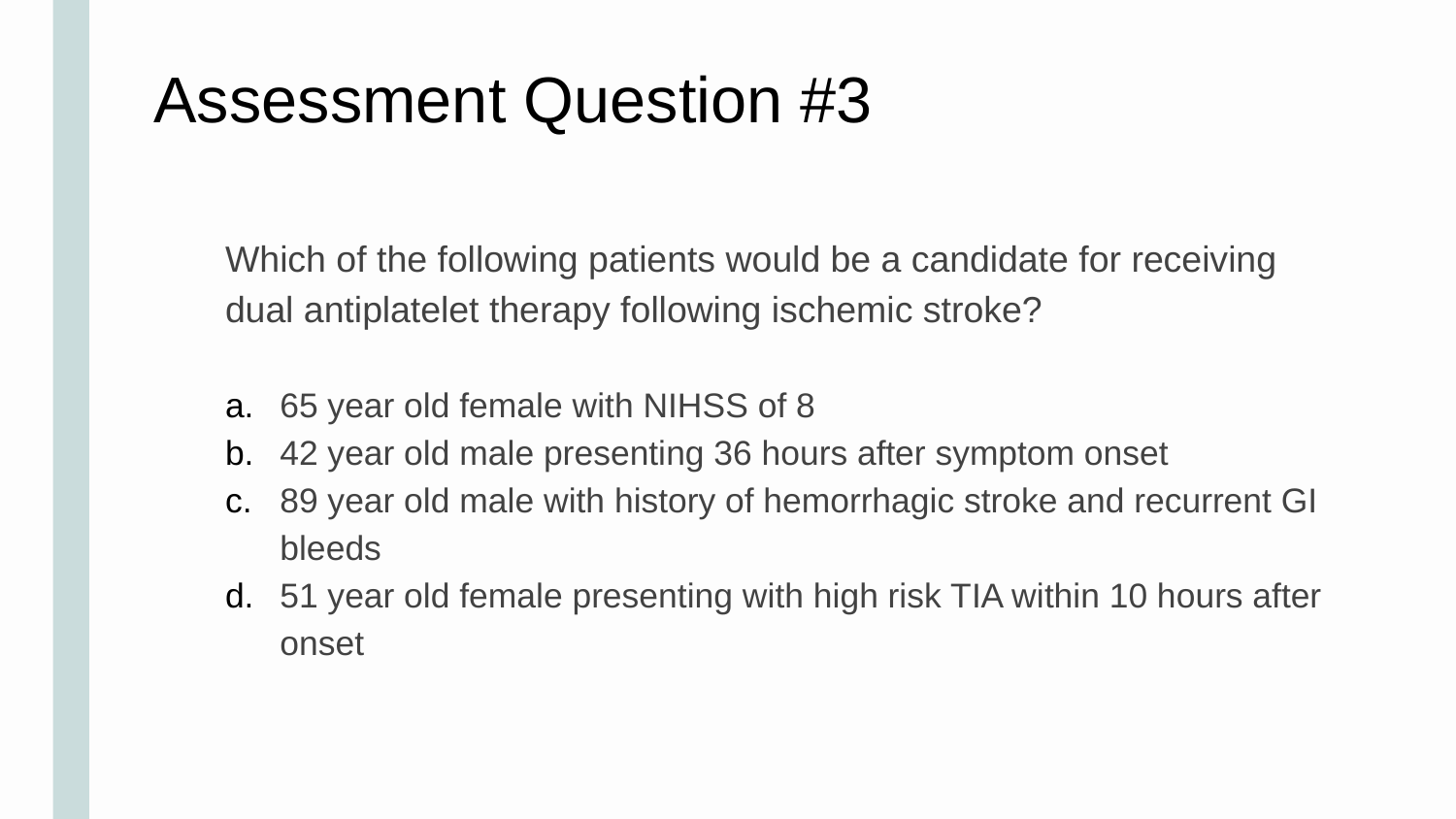

Assessment Question #3
Which of the following patients would be a candidate for receiving dual antiplatelet therapy following ischemic stroke?

65 year old female with NIHSS of 8
42 year old male presenting 36 hours after symptom onset
89 year old male with history of hemorrhagic stroke and recurrent GI bleeds
51 year old female presenting with high risk TIA within 10 hours after onset